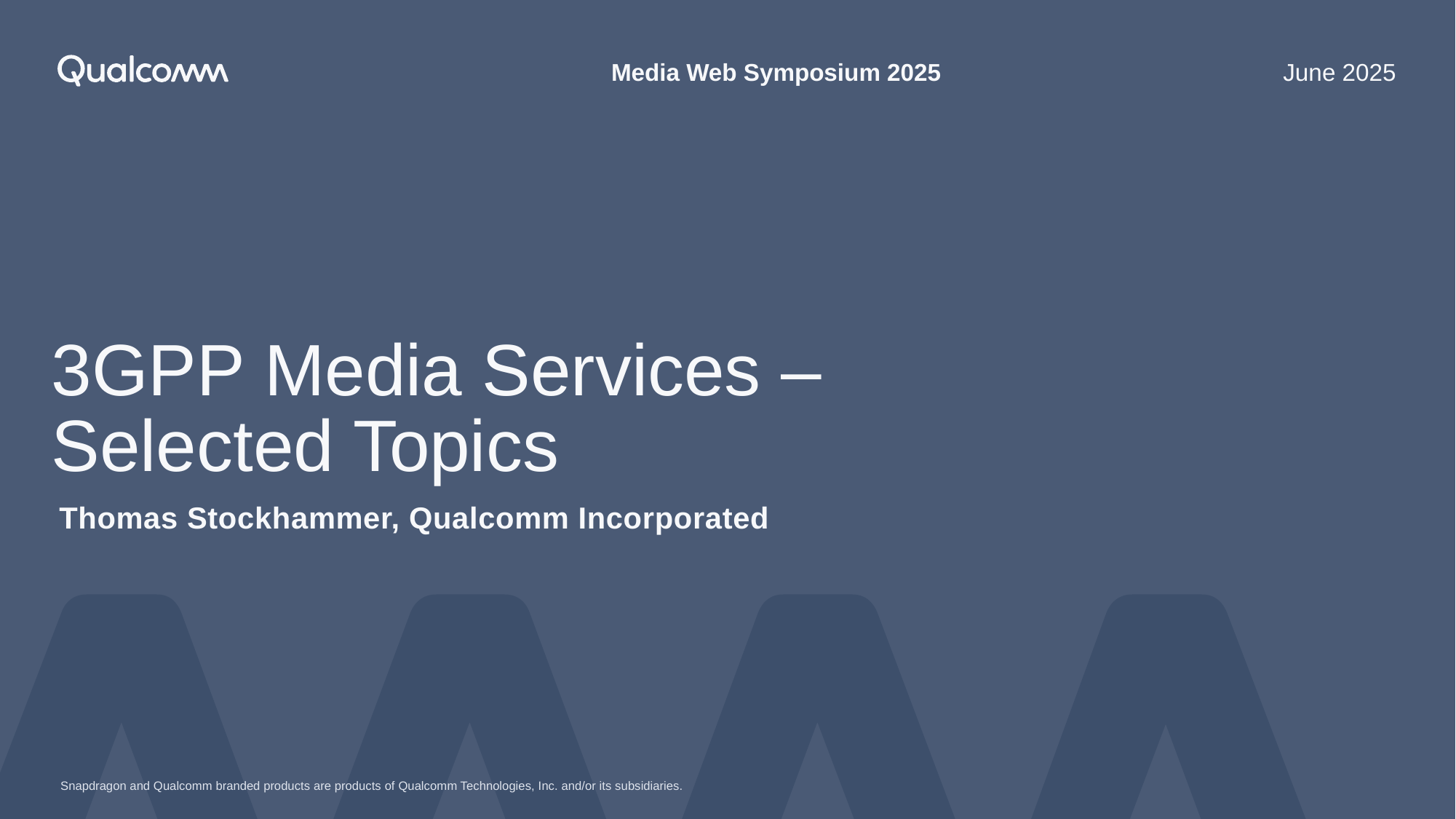

Media Web Symposium 2025
June 2025
# 3GPP Media Services – Selected Topics
Thomas Stockhammer, Qualcomm Incorporated